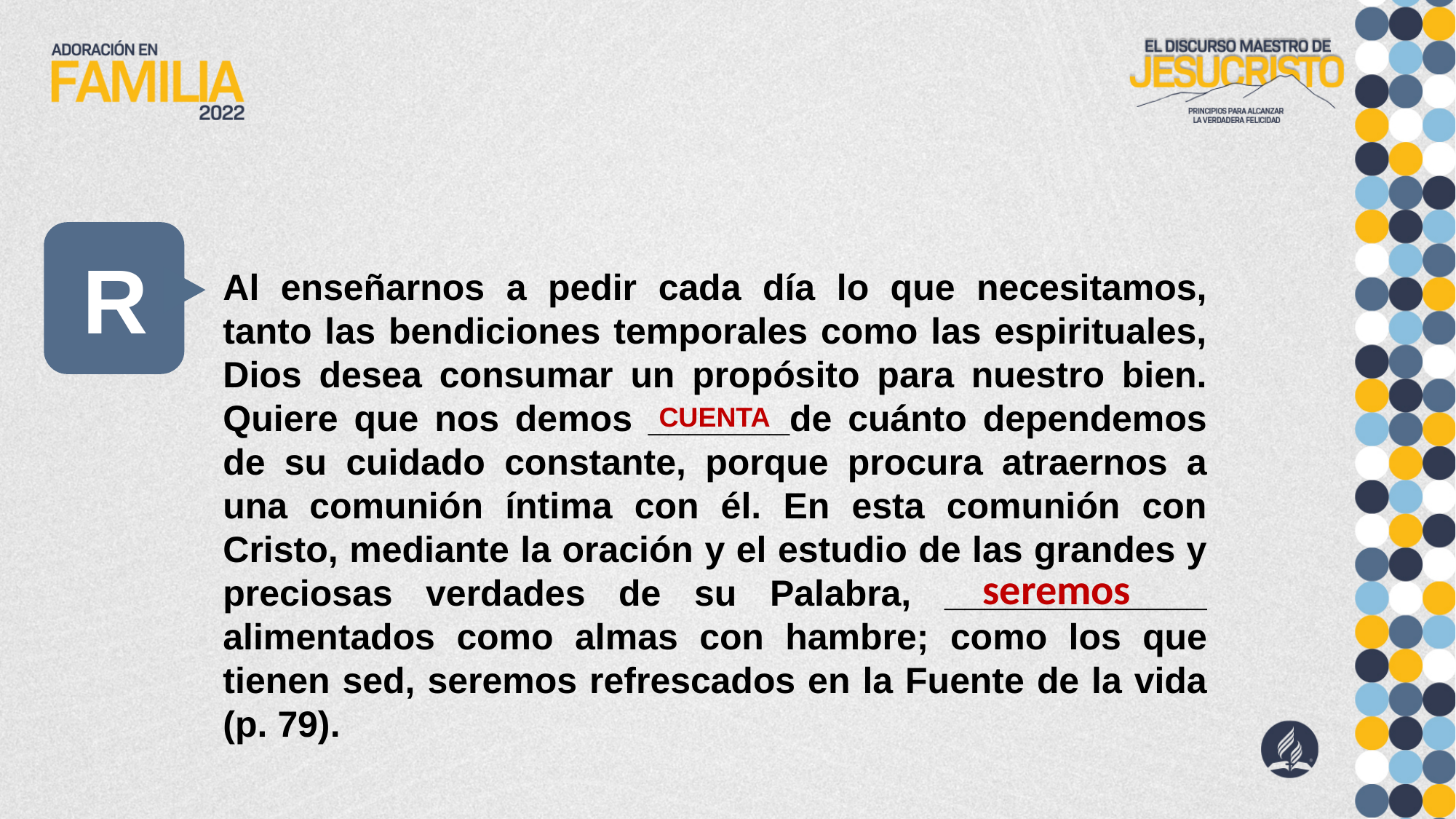

R
Al enseñarnos a pedir cada día lo que necesitamos, tanto las bendiciones temporales como las espirituales, Dios desea consumar un propósito para nuestro bien. Quiere que nos demos _______de cuánto dependemos de su cuidado constante, porque procura atraernos a una comunión íntima con él. En esta comunión con Cristo, mediante la oración y el estudio de las grandes y preciosas verdades de su Palabra, _____________ alimentados como almas con hambre; como los que tienen sed, seremos refrescados en la Fuente de la vida (p. 79).
CUENTA
seremos